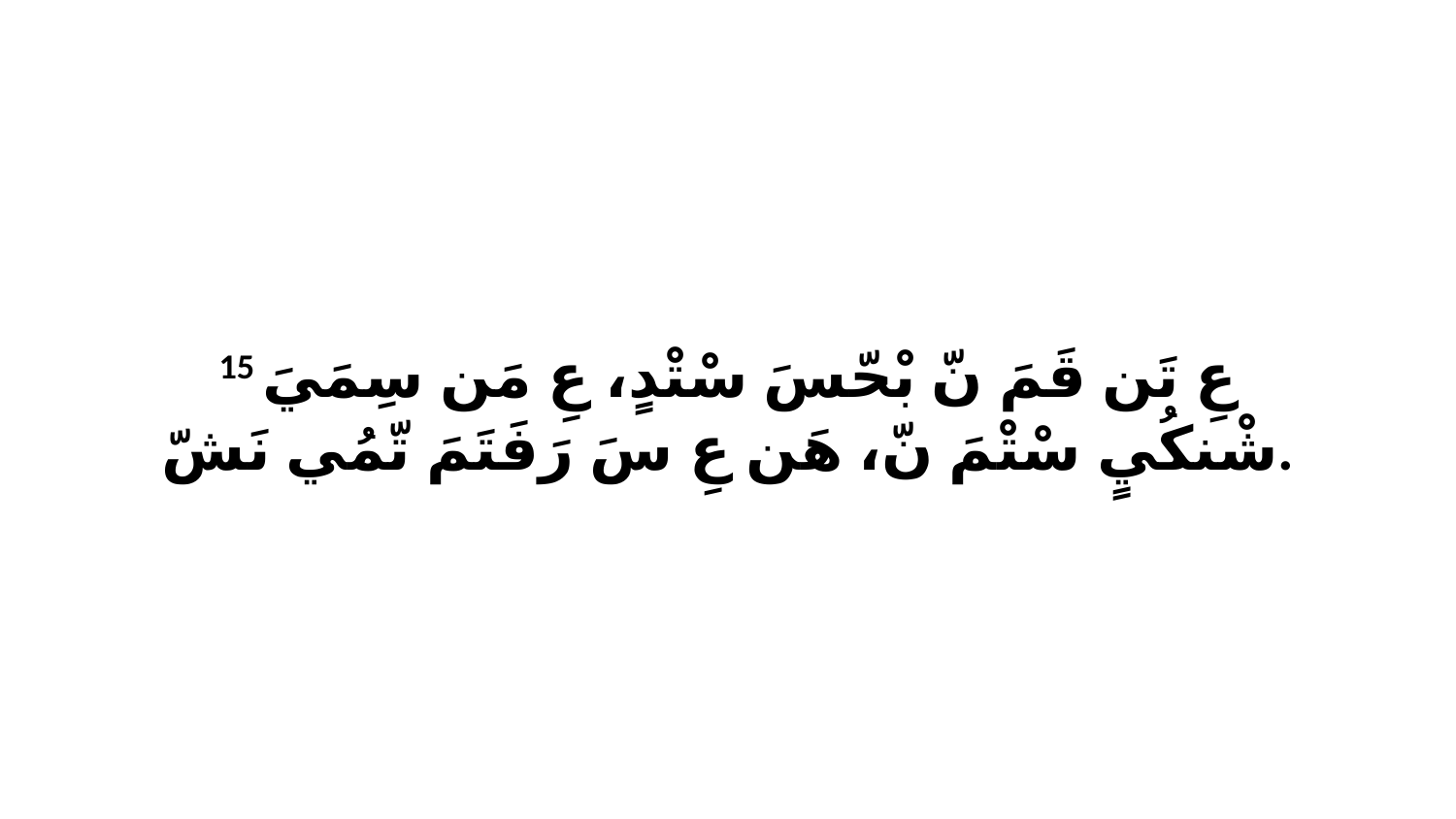

15 عِ تَن قَمَ نّ بْحّسَ سْتْدٍ، عِ مَن سِمَيَ شْنكُيٍ سْتْمَ نّ، هَن عِ سَ رَفَتَمَ تّمُي نَشّ.